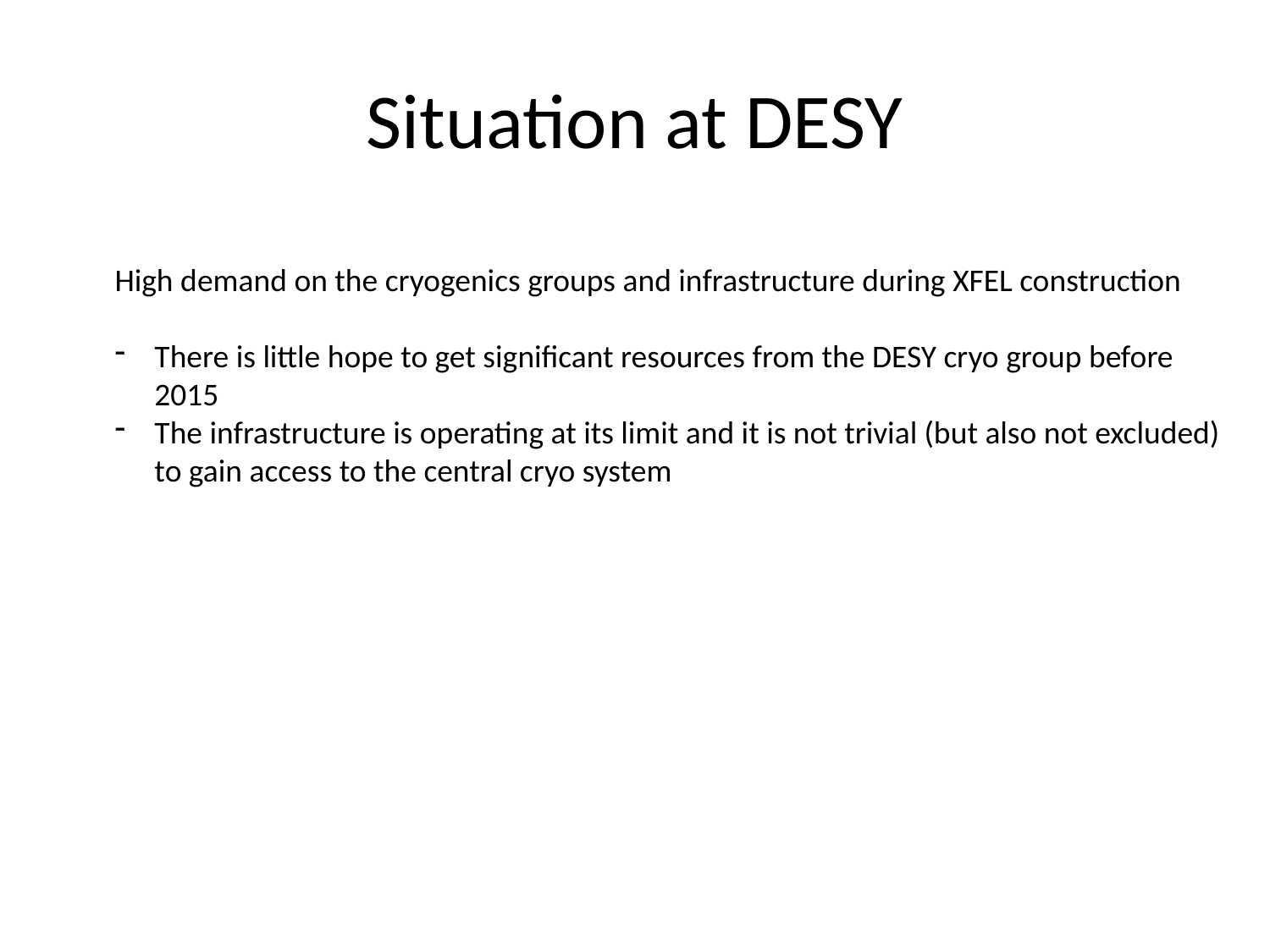

# Situation at DESY
High demand on the cryogenics groups and infrastructure during XFEL construction

There is little hope to get significant resources from the DESY cryo group before
2015
The infrastructure is operating at its limit and it is not trivial (but also not excluded)
to gain access to the central cryo system